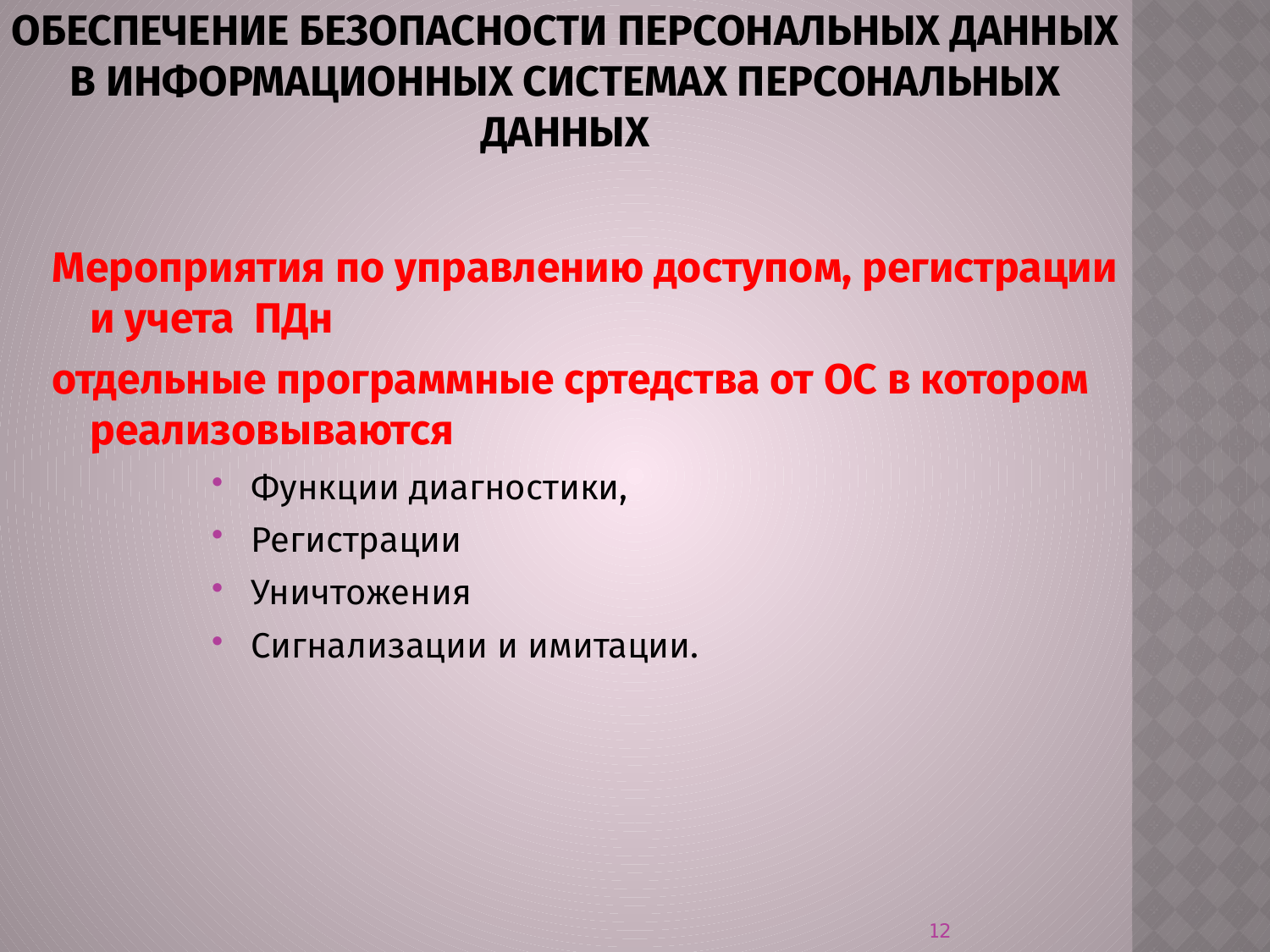

# Обеспечение безопасности персональных данных в информационных системах персональных данных

Мероприятия по управлению доступом, регистрации и учета  ПДн
отдельные программные сртедства от ОС в котором реализовываются
Функции диагностики,
Регистрации
Уничтожения
Сигнализации и имитации.
12